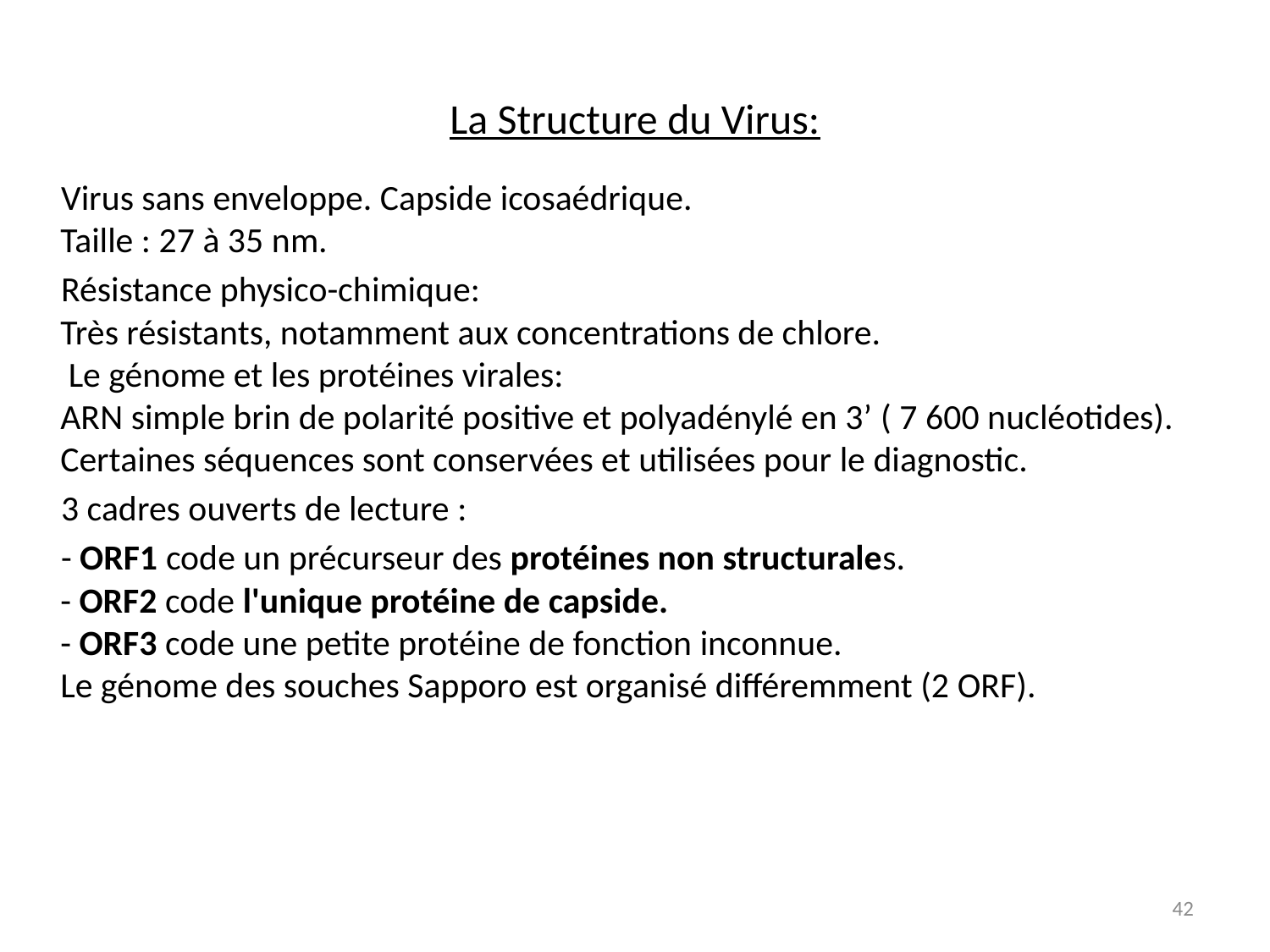

# La Structure du Virus:
      Virus sans enveloppe. Capside icosaédrique.
Taille : 27 à 35 nm.
      Résistance physico-chimique:
Très résistants, notamment aux concentrations de chlore.
 Le génome et les protéines virales:
ARN simple brin de polarité positive et polyadénylé en 3’ ( 7 600 nucléotides).
Certaines séquences sont conservées et utilisées pour le diagnostic.
      3 cadres ouverts de lecture :
      - ORF1 code un précurseur des protéines non structurales.
- ORF2 code l'unique protéine de capside.
- ORF3 code une petite protéine de fonction inconnue.
Le génome des souches Sapporo est organisé différemment (2 ORF).

42